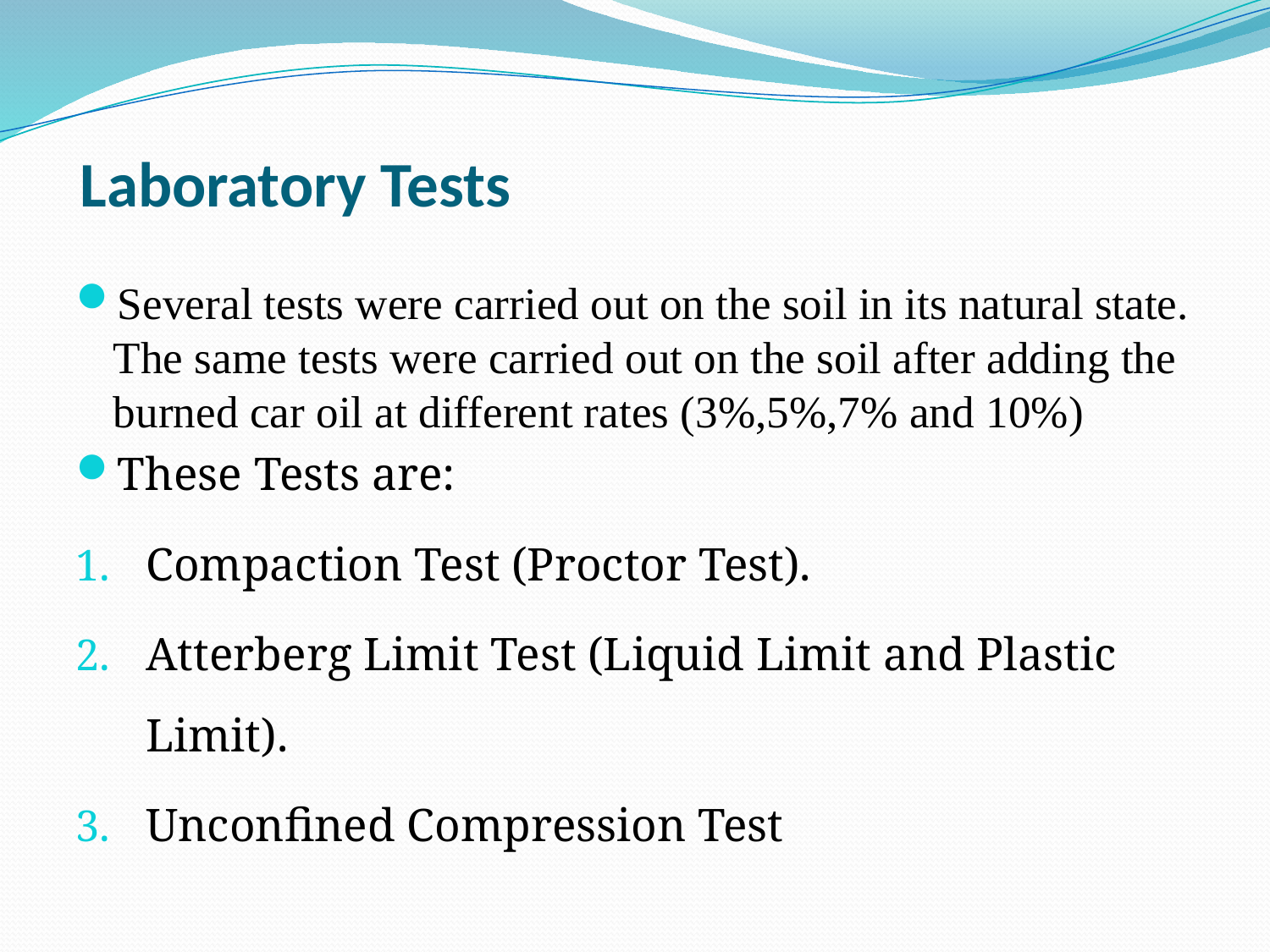

# Laboratory Tests
Several tests were carried out on the soil in its natural state. The same tests were carried out on the soil after adding the burned car oil at different rates (3%,5%,7% and 10%)
These Tests are:
Compaction Test (Proctor Test).
Atterberg Limit Test (Liquid Limit and Plastic Limit).
Unconfined Compression Test